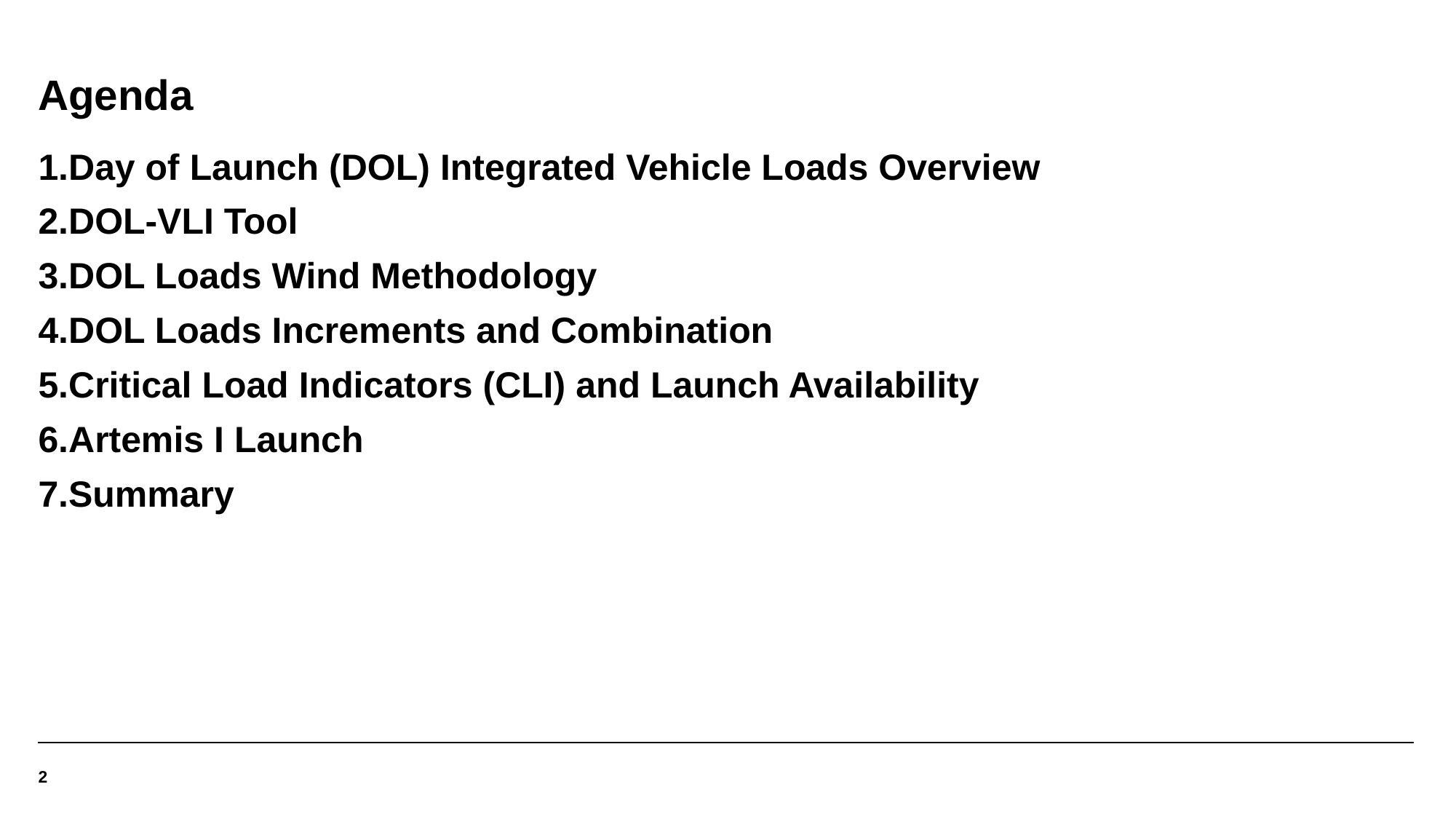

# Agenda
Day of Launch (DOL) Integrated Vehicle Loads Overview
DOL-VLI Tool
DOL Loads Wind Methodology
DOL Loads Increments and Combination
Critical Load Indicators (CLI) and Launch Availability
Artemis I Launch
Summary

2